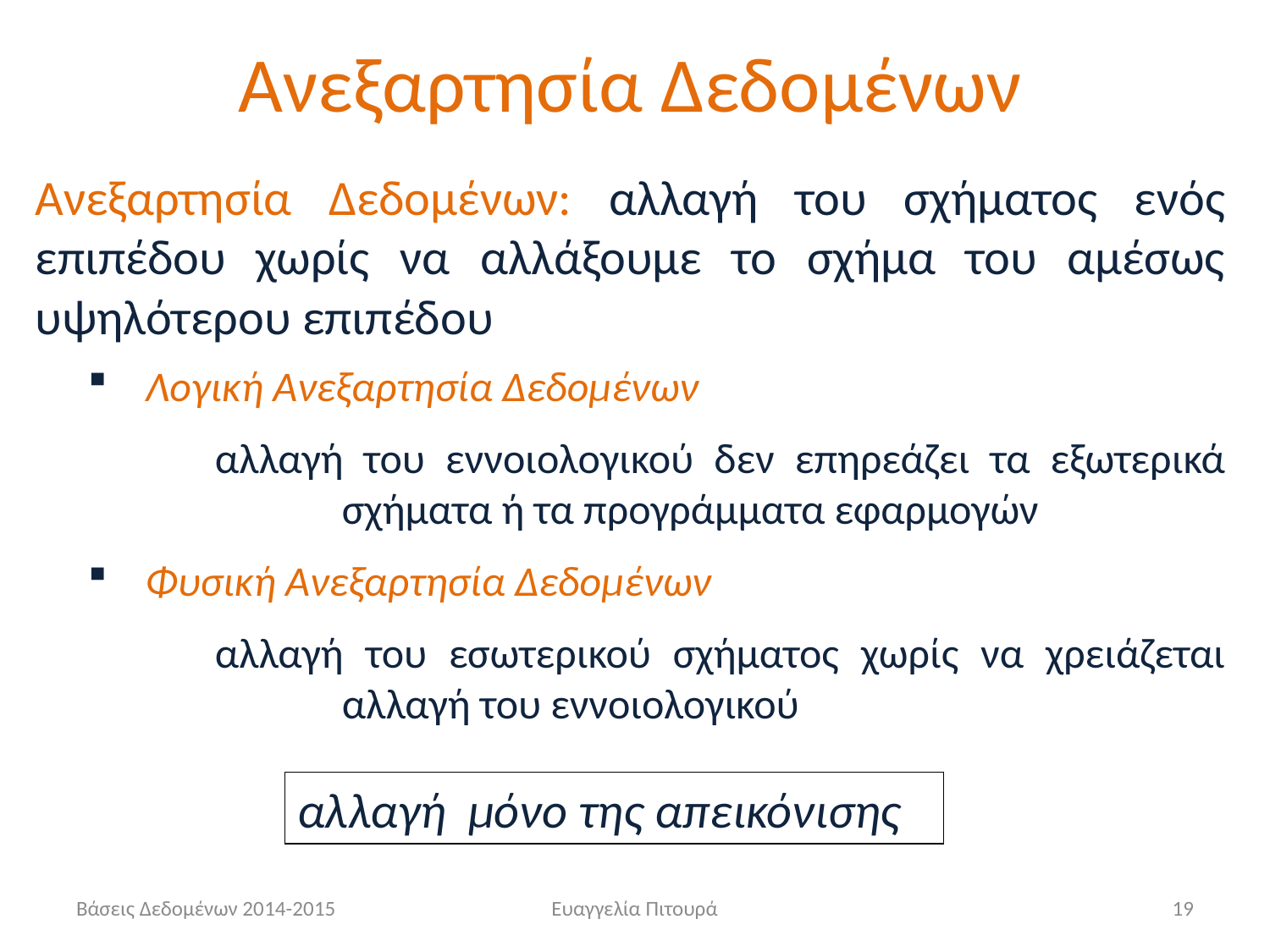

# Ανεξαρτησία Δεδομένων
Ανεξαρτησία Δεδομένων: αλλαγή του σχήματος ενός επιπέδου χωρίς να αλλάξουμε το σχήμα του αμέσως υψηλότερου επιπέδου
 Λογική Ανεξαρτησία Δεδομένων
	αλλαγή του εννοιολογικού δεν επηρεάζει τα εξωτερικά 		σχήματα ή τα προγράμματα εφαρμογών
 Φυσική Ανεξαρτησία Δεδομένων
	αλλαγή του εσωτερικού σχήματος χωρίς να χρειάζεται 		αλλαγή του εννοιολογικού
αλλαγή  μόνο της απεικόνισης
Βάσεις Δεδομένων 2014-2015
Ευαγγελία Πιτουρά
19